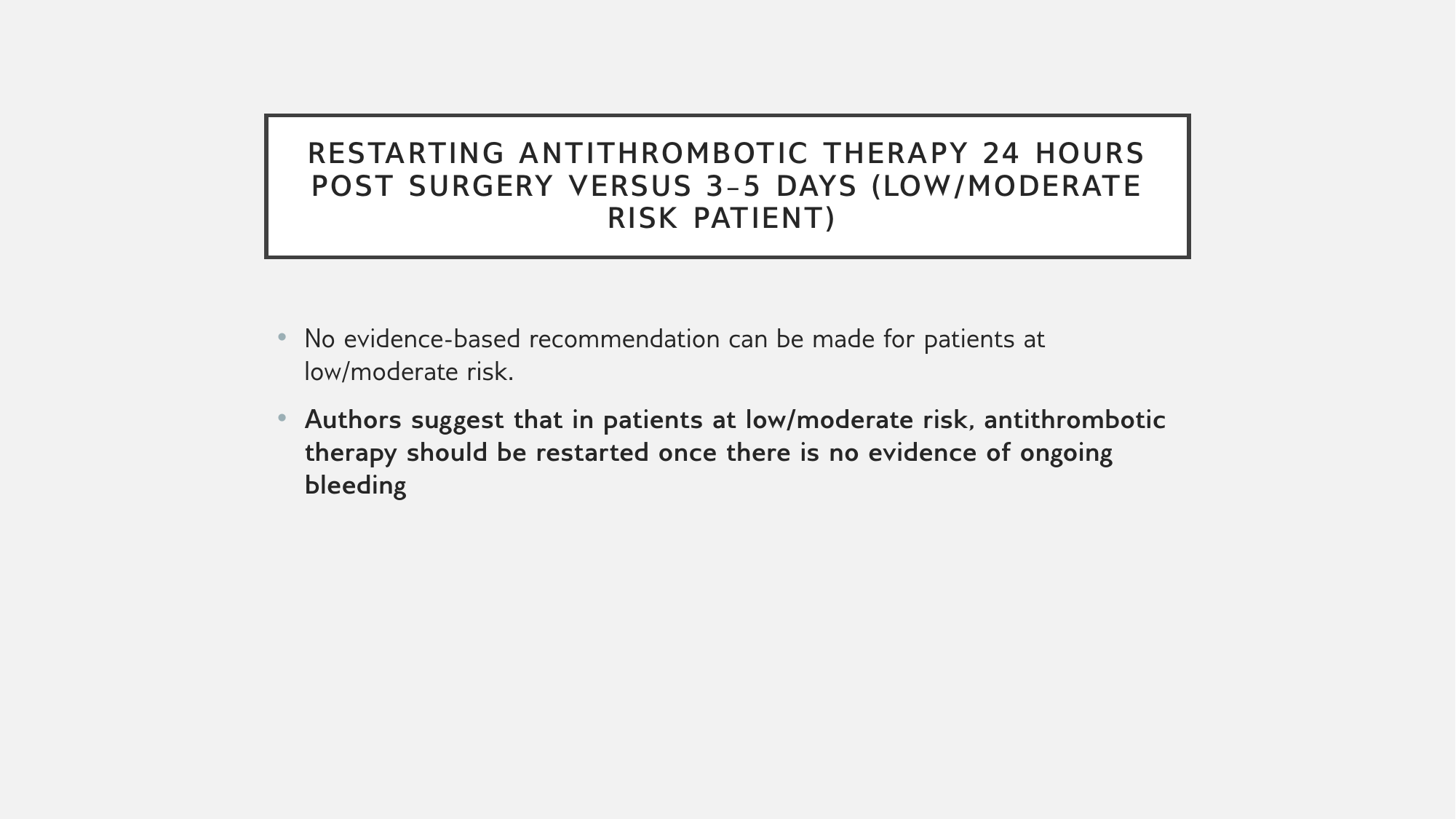

# Restarting antithrombotic therapy 24 hours post surgery versus 3–5 days (low/moderate risk patient)
No evidence-based recommendation can be made for patients at low/moderate risk.
Authors suggest that in patients at low/moderate risk, antithrombotic therapy should be restarted once there is no evidence of ongoing bleeding